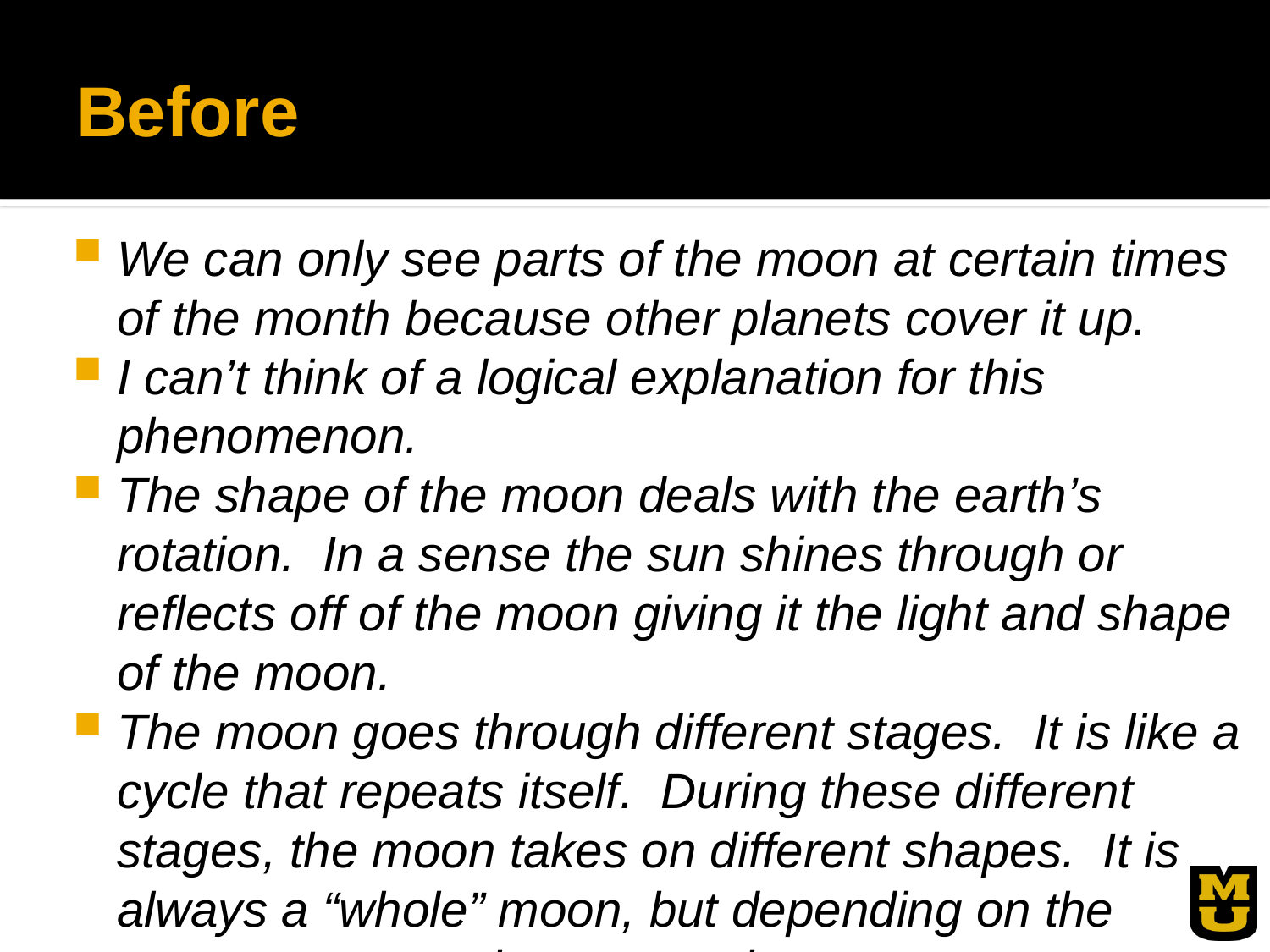

# Before
We can only see parts of the moon at certain times of the month because other planets cover it up.
I can’t think of a logical explanation for this phenomenon.
The shape of the moon deals with the earth’s rotation.  In a sense the sun shines through or reflects off of the moon giving it the light and shape of the moon.
The moon goes through different stages.  It is like a cycle that repeats itself.  During these different stages, the moon takes on different shapes.  It is always a “whole” moon, but depending on the stage, we can only see certain parts.